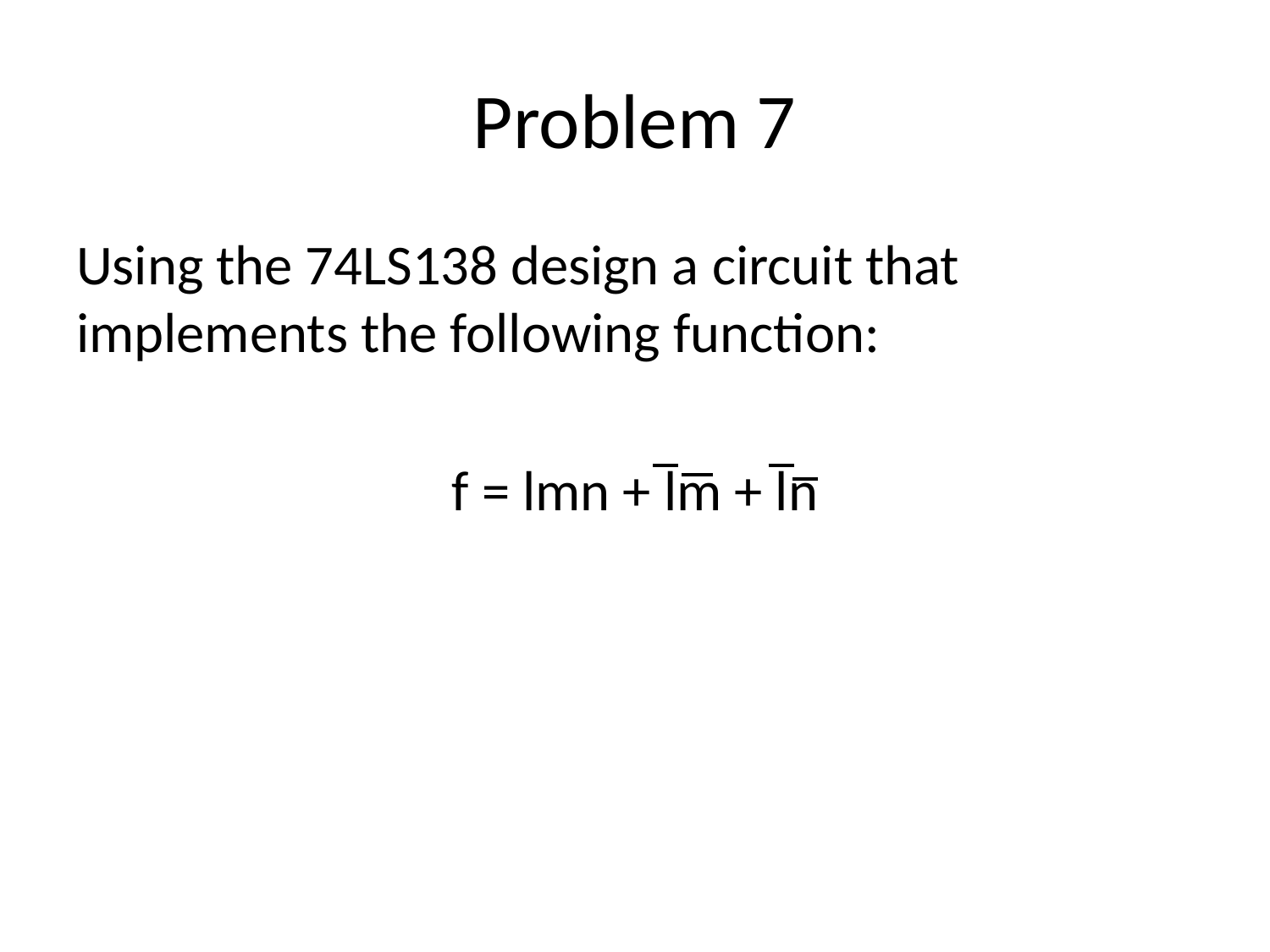

# Problem 7
Using the 74LS138 design a circuit that implements the following function:

f = lmn + lm + ln